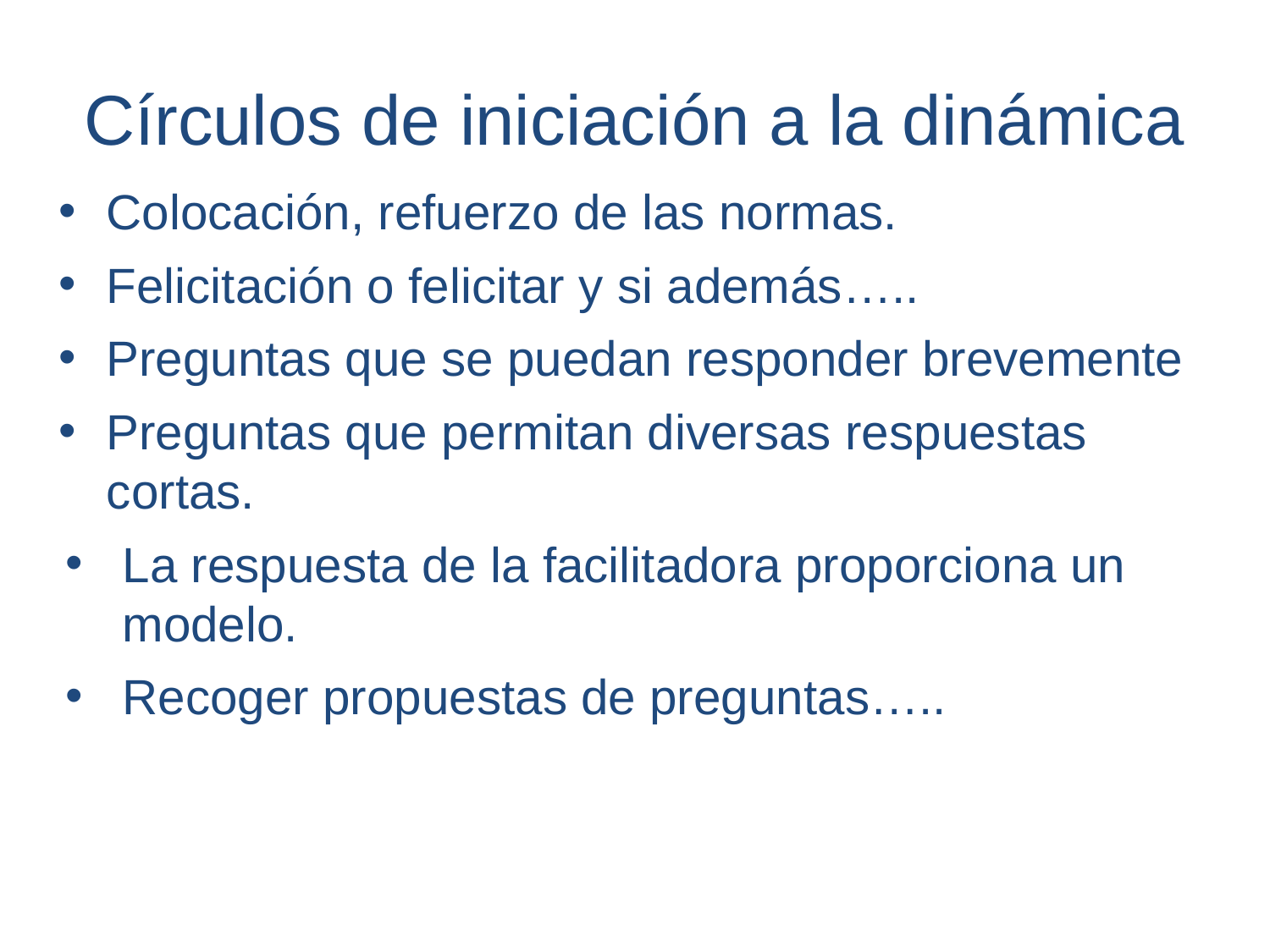

# Círculos de iniciación a la dinámica
Colocación, refuerzo de las normas.
Felicitación o felicitar y si además…..
Preguntas que se puedan responder brevemente
Preguntas que permitan diversas respuestas cortas.
La respuesta de la facilitadora proporciona un modelo.
Recoger propuestas de preguntas…..